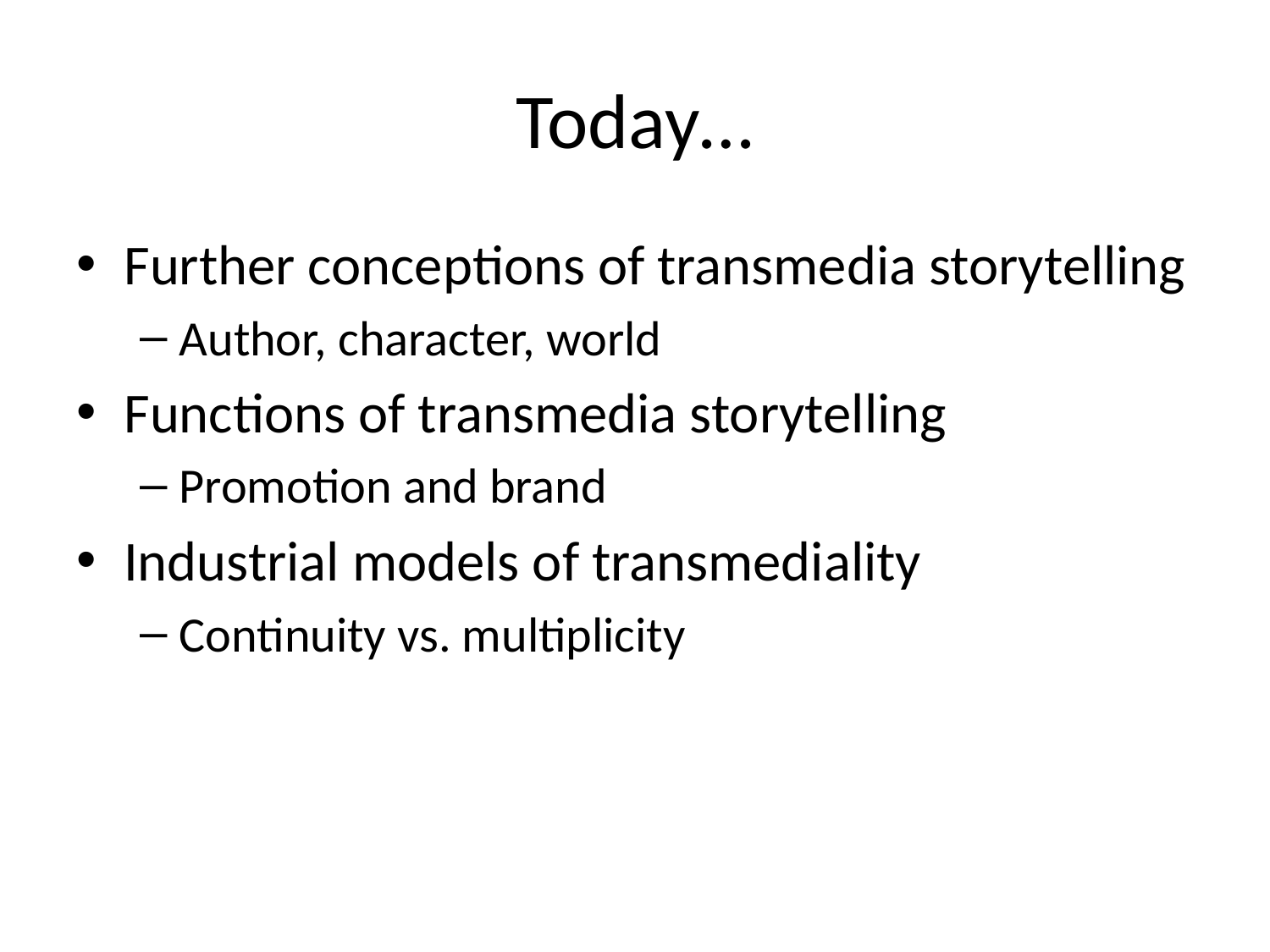

# Today…
Further conceptions of transmedia storytelling
Author, character, world
Functions of transmedia storytelling
Promotion and brand
Industrial models of transmediality
Continuity vs. multiplicity